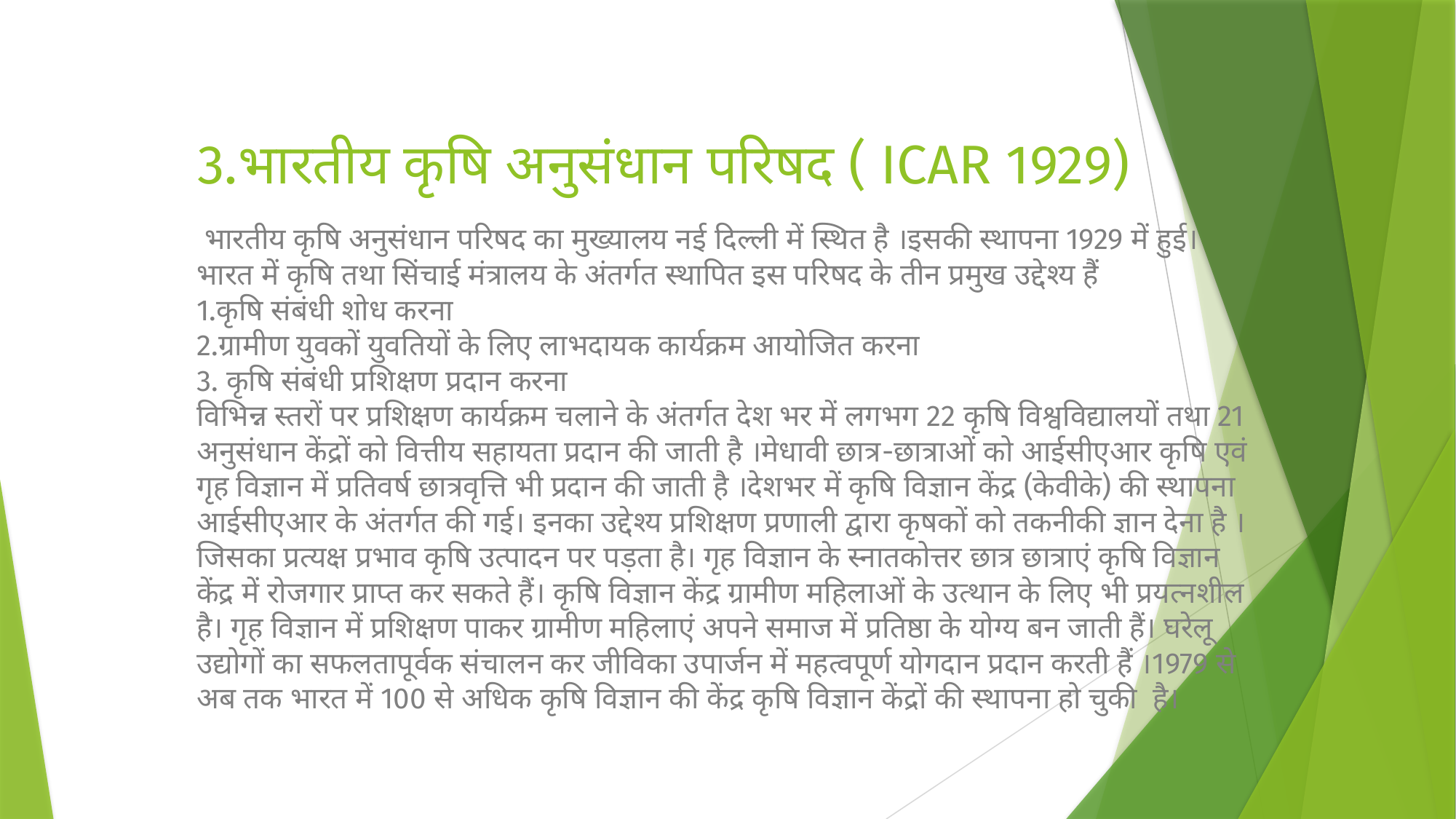

# 3.भारतीय कृषि अनुसंधान परिषद ( ICAR 1929)
 भारतीय कृषि अनुसंधान परिषद का मुख्यालय नई दिल्ली में स्थित है ।इसकी स्थापना 1929 में हुई। भारत में कृषि तथा सिंचाई मंत्रालय के अंतर्गत स्थापित इस परिषद के तीन प्रमुख उद्देश्य हैं
1.कृषि संबंधी शोध करना
2.ग्रामीण युवकों युवतियों के लिए लाभदायक कार्यक्रम आयोजित करना
3. कृषि संबंधी प्रशिक्षण प्रदान करना
विभिन्न स्तरों पर प्रशिक्षण कार्यक्रम चलाने के अंतर्गत देश भर में लगभग 22 कृषि विश्वविद्यालयों तथा 21 अनुसंधान केंद्रों को वित्तीय सहायता प्रदान की जाती है ।मेधावी छात्र-छात्राओं को आईसीएआर कृषि एवं गृह विज्ञान में प्रतिवर्ष छात्रवृत्ति भी प्रदान की जाती है ।देशभर में कृषि विज्ञान केंद्र (केवीके) की स्थापना आईसीएआर के अंतर्गत की गई। इनका उद्देश्य प्रशिक्षण प्रणाली द्वारा कृषकों को तकनीकी ज्ञान देना है ।जिसका प्रत्यक्ष प्रभाव कृषि उत्पादन पर पड़ता है। गृह विज्ञान के स्नातकोत्तर छात्र छात्राएं कृषि विज्ञान केंद्र में रोजगार प्राप्त कर सकते हैं। कृषि विज्ञान केंद्र ग्रामीण महिलाओं के उत्थान के लिए भी प्रयत्नशील है। गृह विज्ञान में प्रशिक्षण पाकर ग्रामीण महिलाएं अपने समाज में प्रतिष्ठा के योग्य बन जाती हैं। घरेलू उद्योगों का सफलतापूर्वक संचालन कर जीविका उपार्जन में महत्वपूर्ण योगदान प्रदान करती हैं ।1979 से अब तक भारत में 100 से अधिक कृषि विज्ञान की केंद्र कृषि विज्ञान केंद्रों की स्थापना हो चुकी  है।